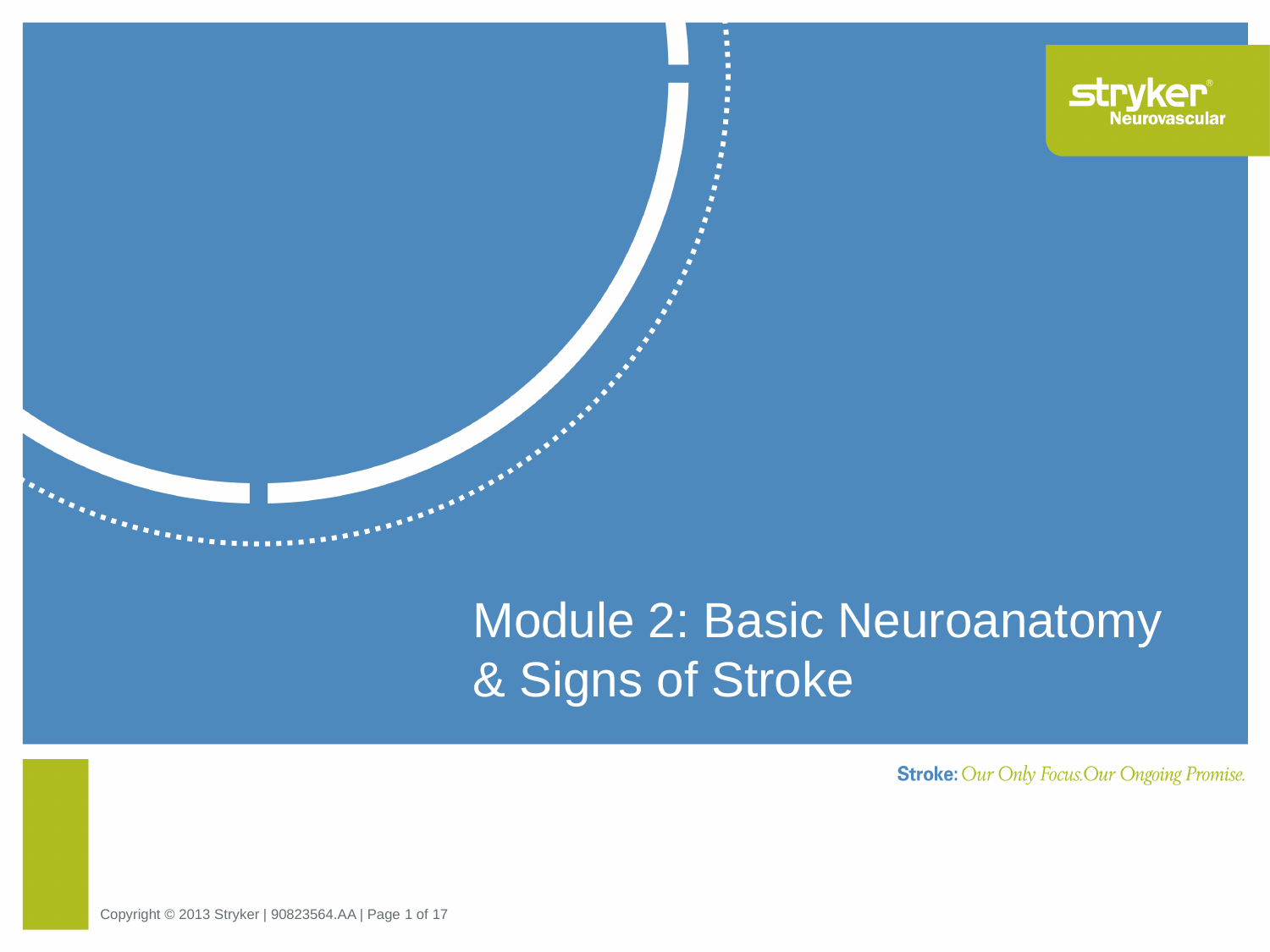

# Module 2: Basic Neuroanatomy & Signs of Stroke